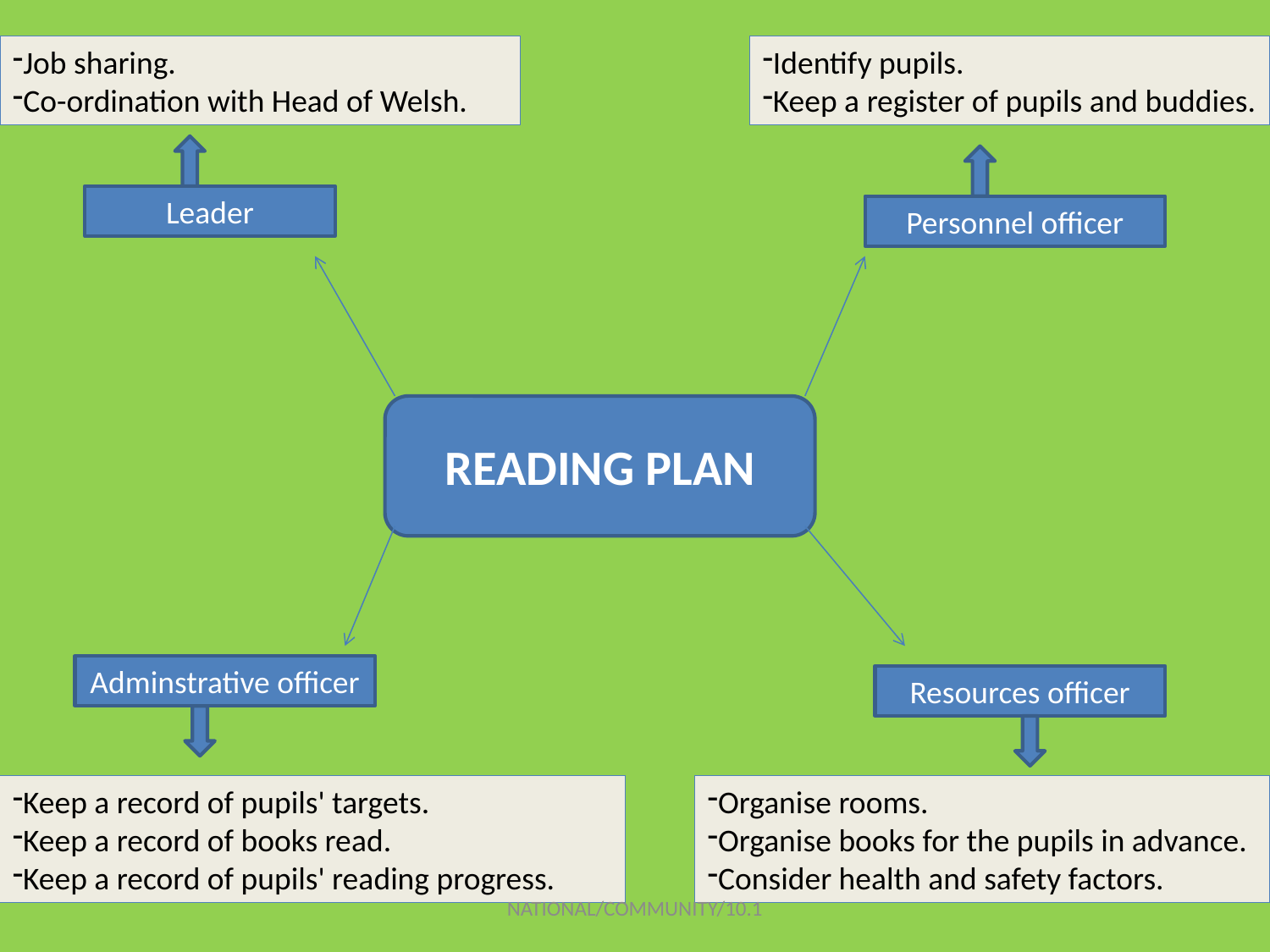

Job sharing.
Co-ordination with Head of Welsh.
Identify pupils.
Keep a register of pupils and buddies.

Leader
Personnel officer
READING PLAN
Adminstrative officer
Resources officer

Keep a record of pupils' targets.
Keep a record of books read.
Keep a record of pupils' reading progress.
Organise rooms.
Organise books for the pupils in advance.
Consider health and safety factors.
NATIONAL/COMMUNITY/10.1